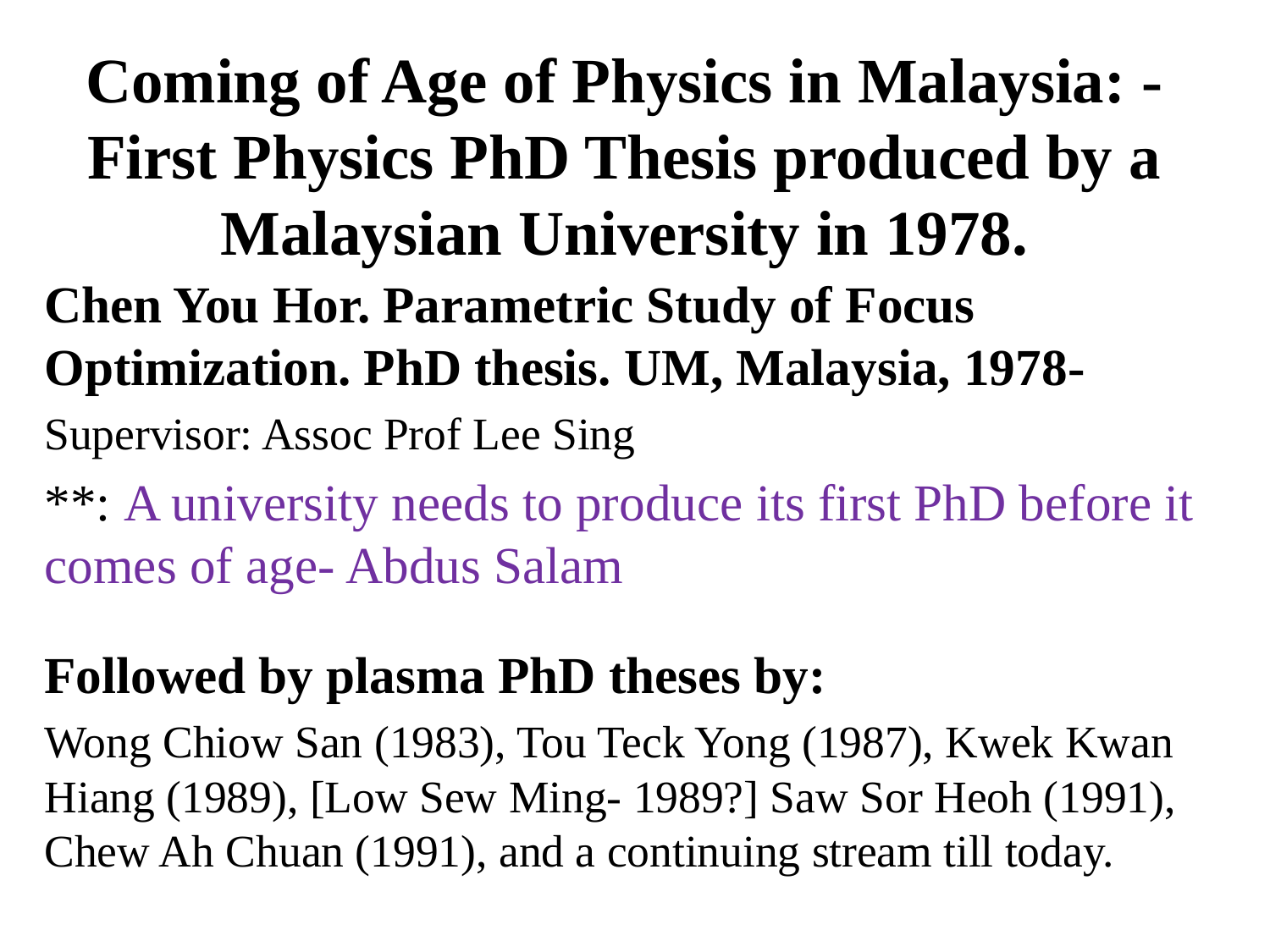

# Coming of Age of Physics in Malaysia: -First Physics PhD Thesis produced by a Malaysian University in 1978.
Chen You Hor. Parametric Study of Focus Optimization. PhD thesis. UM, Malaysia, 1978-
Supervisor: Assoc Prof Lee Sing
**: A university needs to produce its first PhD before it comes of age- Abdus Salam
Followed by plasma PhD theses by:
Wong Chiow San (1983), Tou Teck Yong (1987), Kwek Kwan Hiang (1989), [Low Sew Ming- 1989?] Saw Sor Heoh (1991), Chew Ah Chuan (1991), and a continuing stream till today.